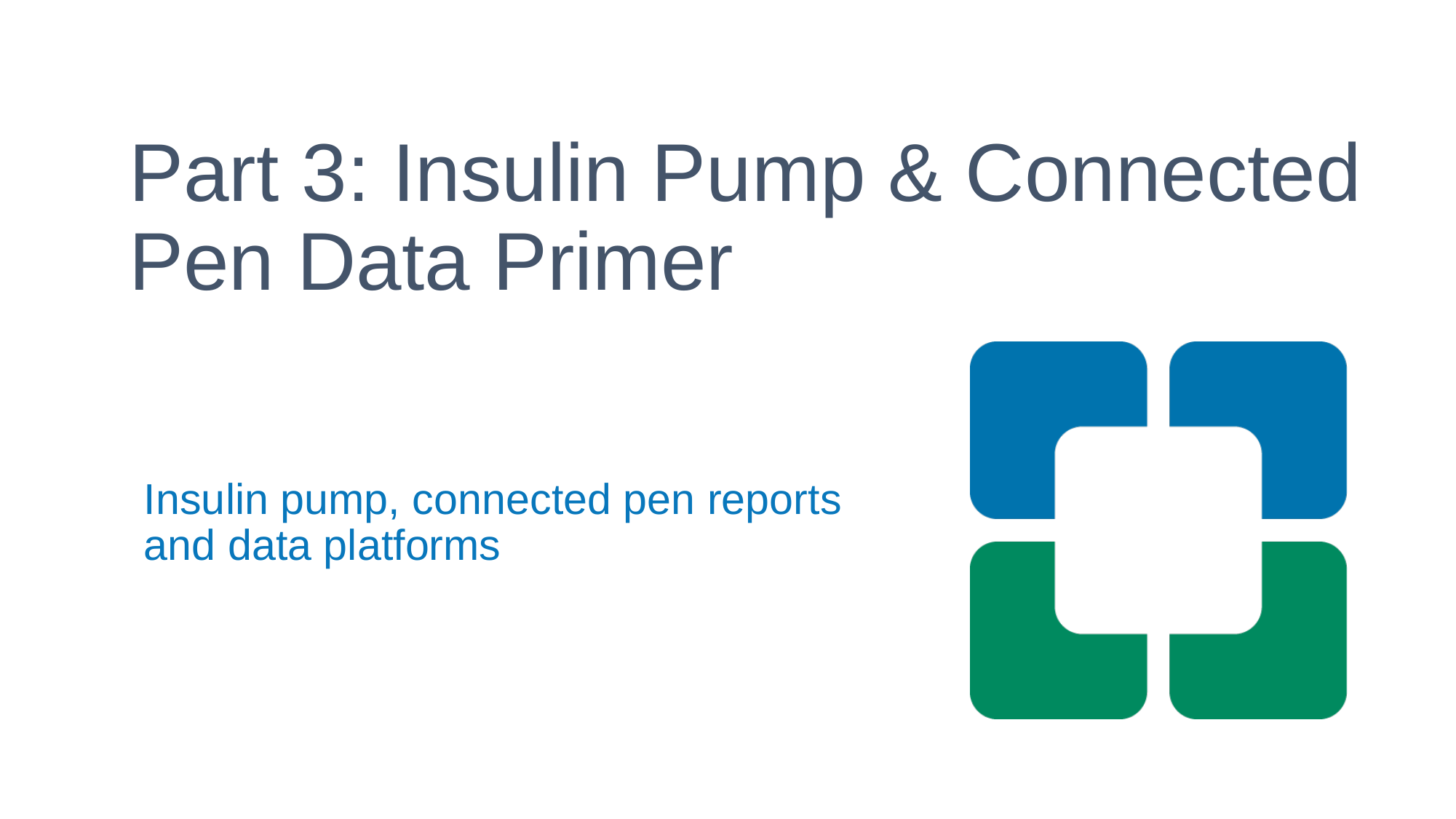

# Part 3: Insulin Pump & Connected Pen Data Primer
Insulin pump, connected pen reports and data platforms